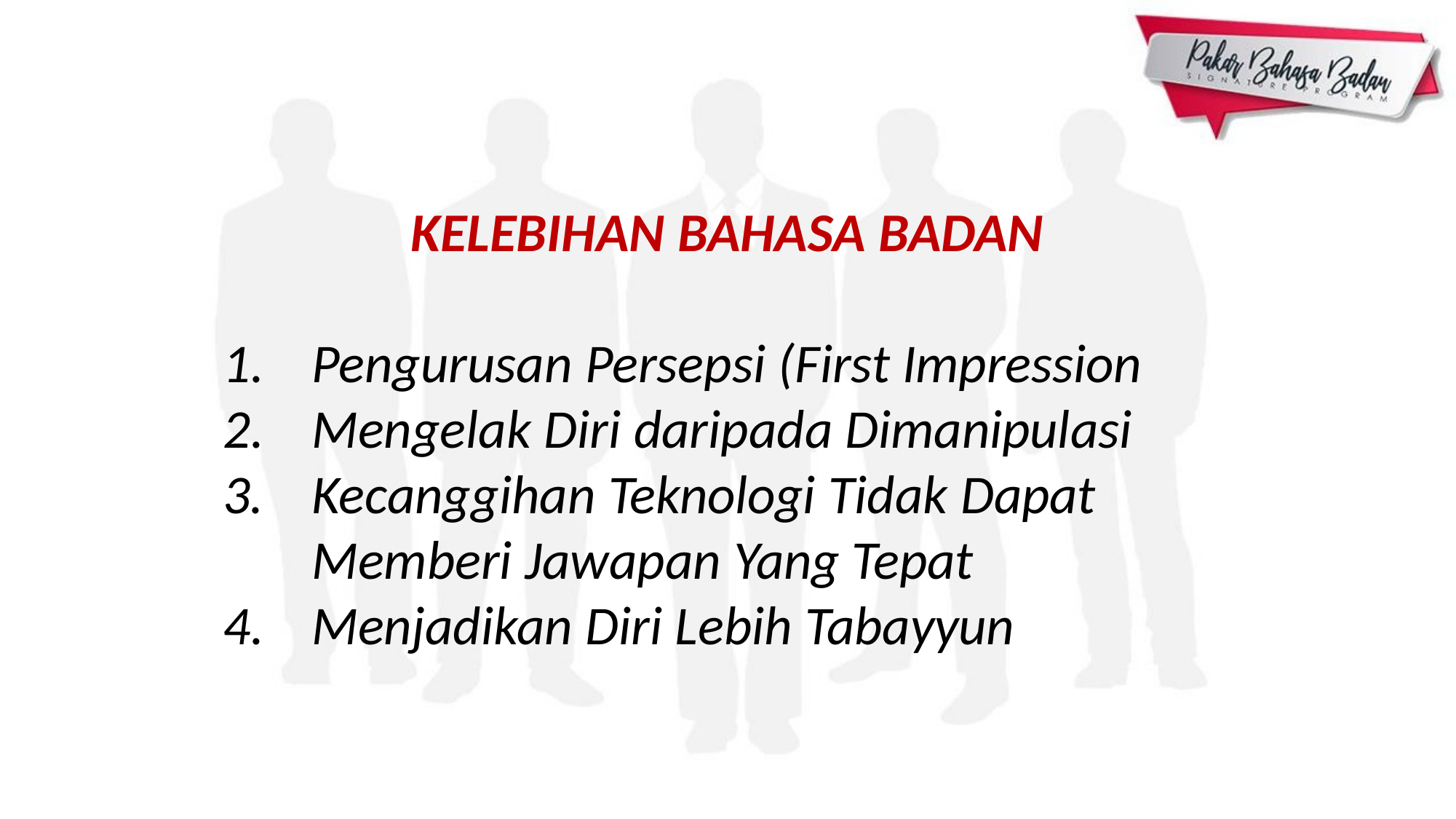

# KELEBIHAN BAHASA BADAN
Pengurusan Persepsi (First Impression
Mengelak Diri daripada Dimanipulasi
Kecanggihan Teknologi Tidak Dapat Memberi Jawapan Yang Tepat
Menjadikan Diri Lebih Tabayyun